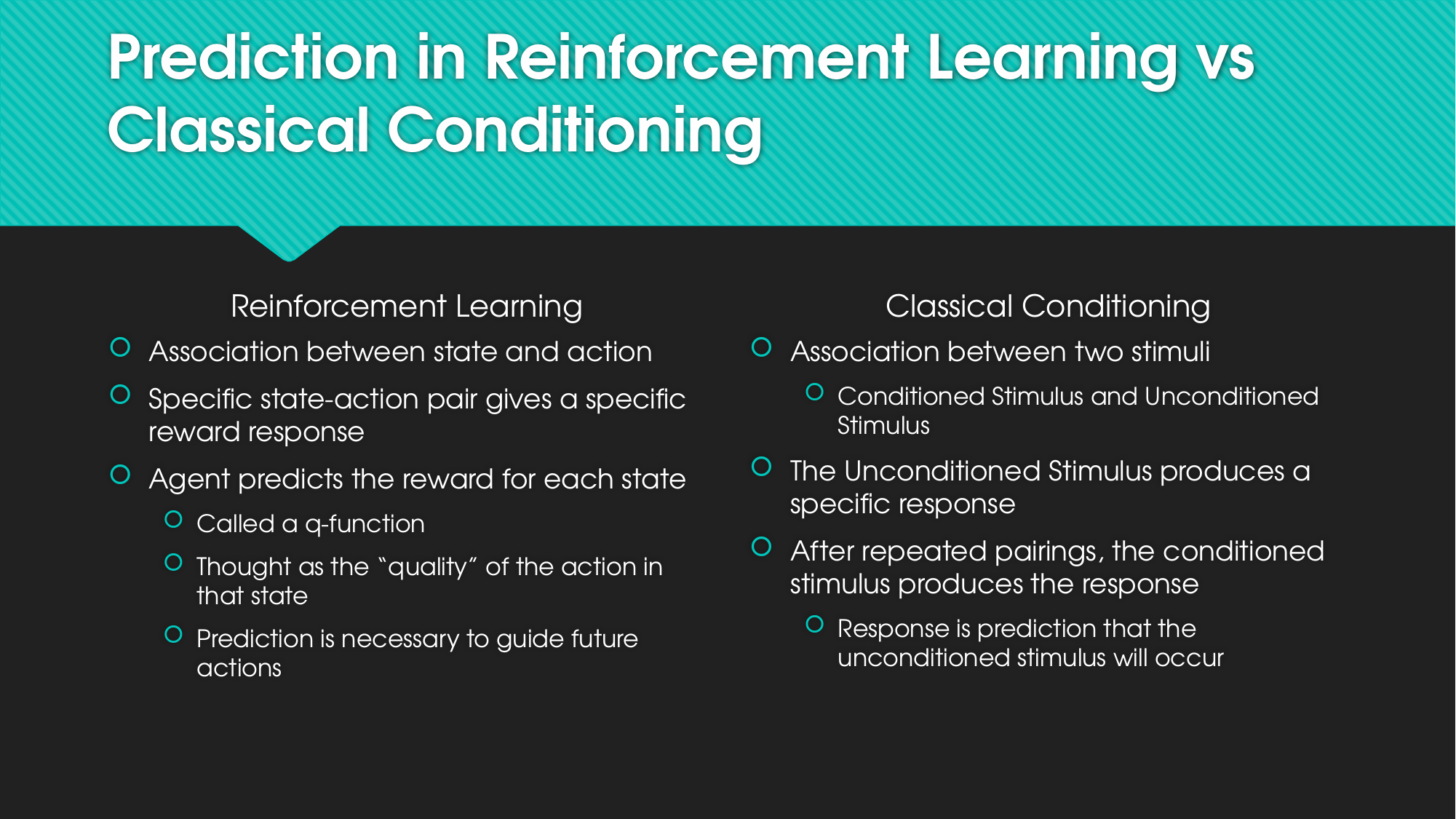

# Prediction in Reinforcement Learning vs Classical Conditioning
Reinforcement Learning
Classical Conditioning
Association between state and action
Specific state-action pair gives a specific reward response
Agent predicts the reward for each state
Called a q-function
Thought as the “quality” of the action in that state
Prediction is necessary to guide future actions
Association between two stimuli
Conditioned Stimulus and Unconditioned Stimulus
The Unconditioned Stimulus produces a specific response
After repeated pairings, the conditioned stimulus produces the response
Response is prediction that the unconditioned stimulus will occur